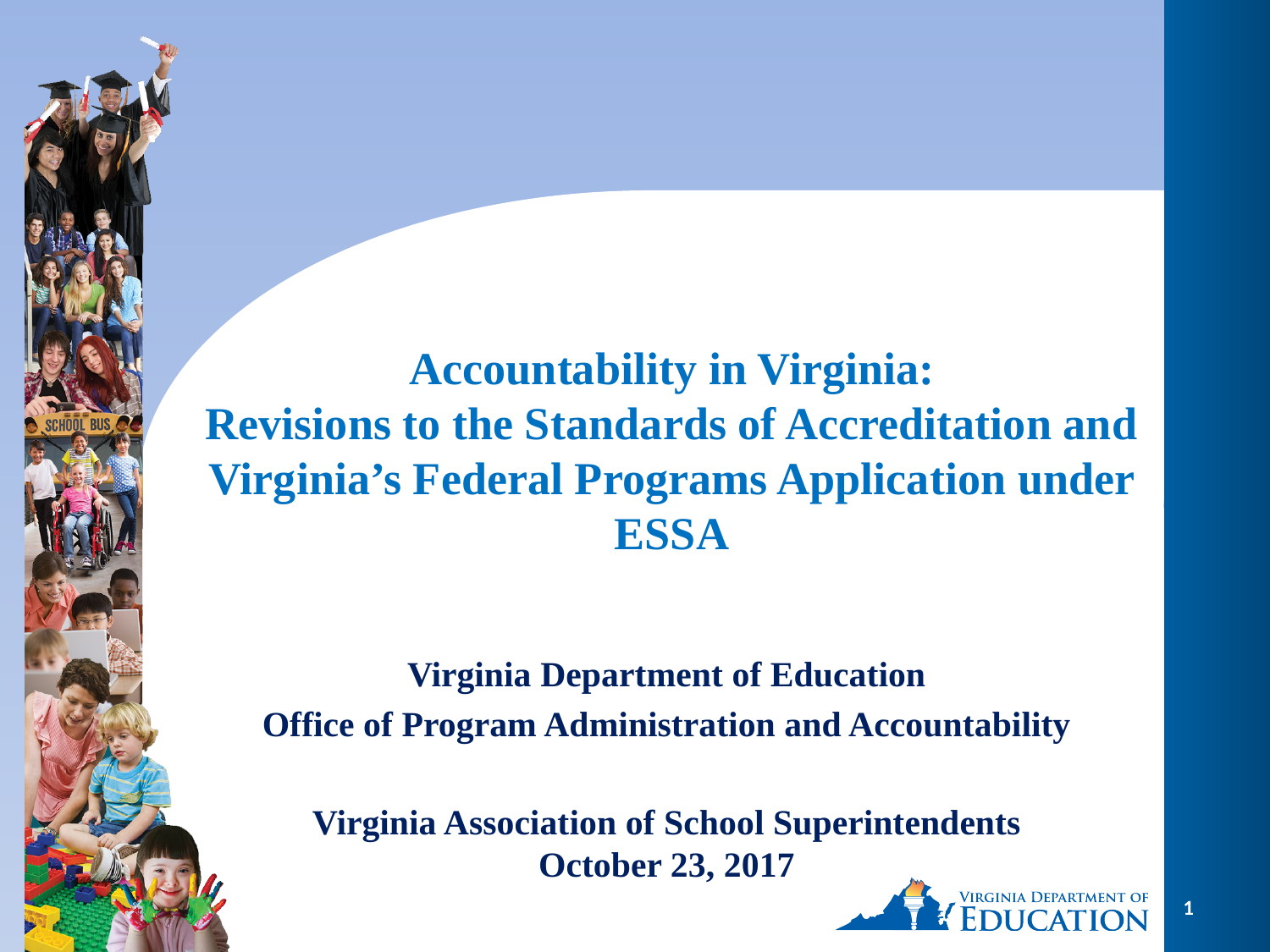

# Accountability in Virginia: Revisions to the Standards of Accreditation and Virginia’s Federal Programs Application under ESSA
Virginia Department of Education
Office of Program Administration and Accountability

Virginia Association of School Superintendents
October 23, 2017
1